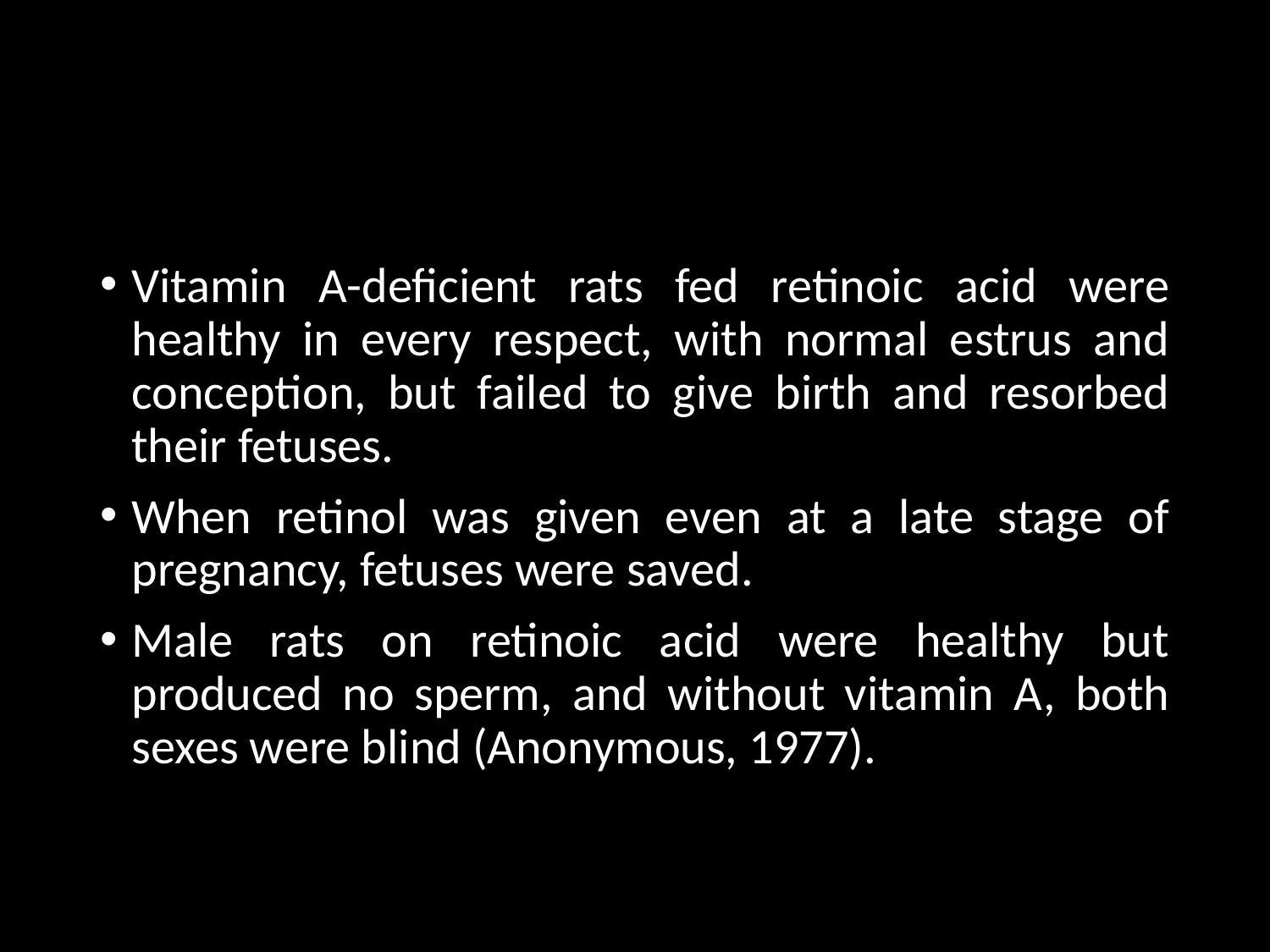

#
Vitamin A-deficient rats fed retinoic acid were healthy in every respect, with normal estrus and conception, but failed to give birth and resorbed their fetuses.
When retinol was given even at a late stage of pregnancy, fetuses were saved.
Male rats on retinoic acid were healthy but produced no sperm, and without vitamin A, both sexes were blind (Anonymous, 1977).